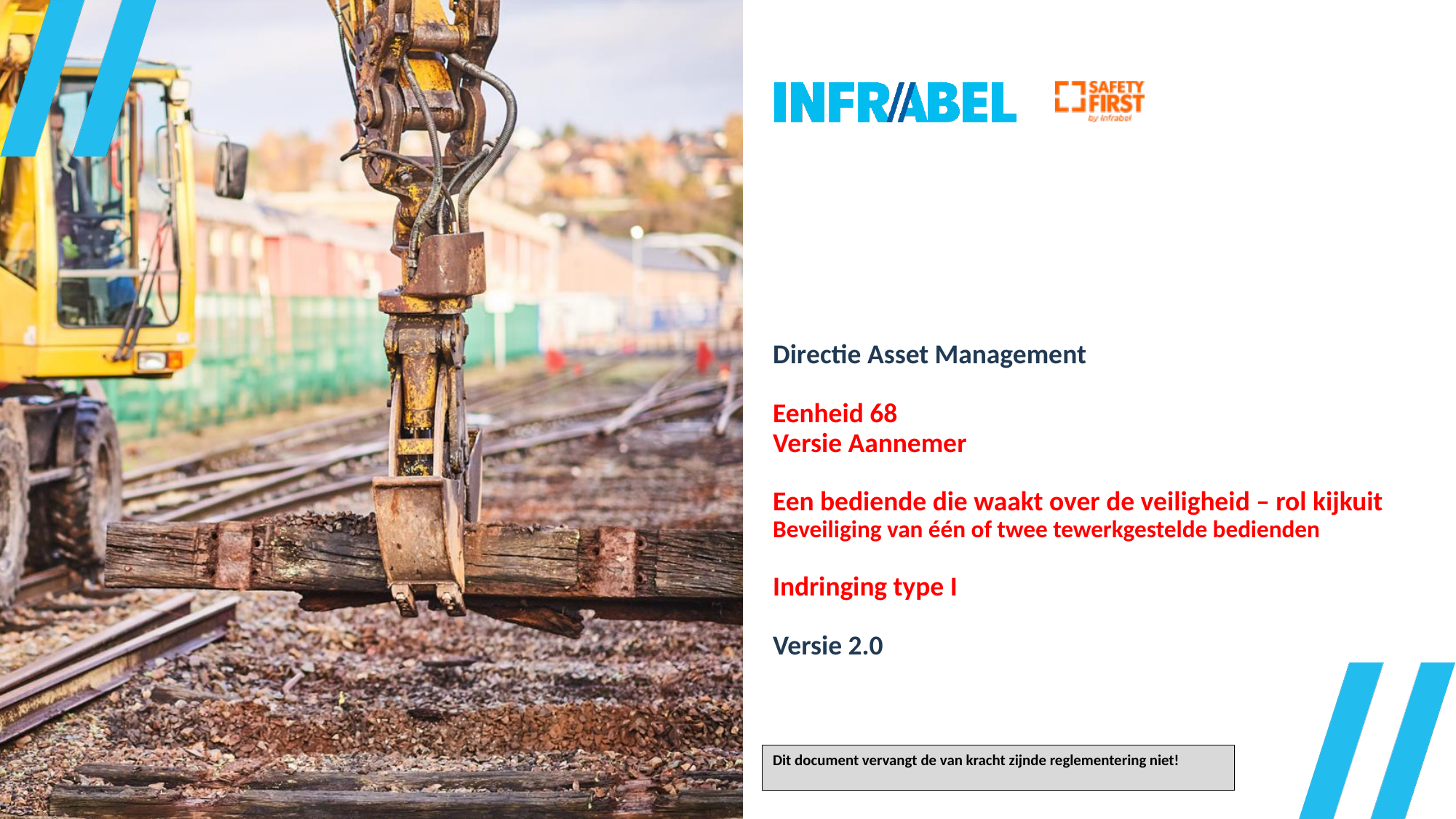

# Directie Asset Management Eenheid 68 Versie Aannemer Een bediende die waakt over de veiligheid – rol kijkuit Beveiliging van één of twee tewerkgestelde bedienden Indringing type I Versie 2.0
Dit document vervangt de van kracht zijnde reglementering niet!